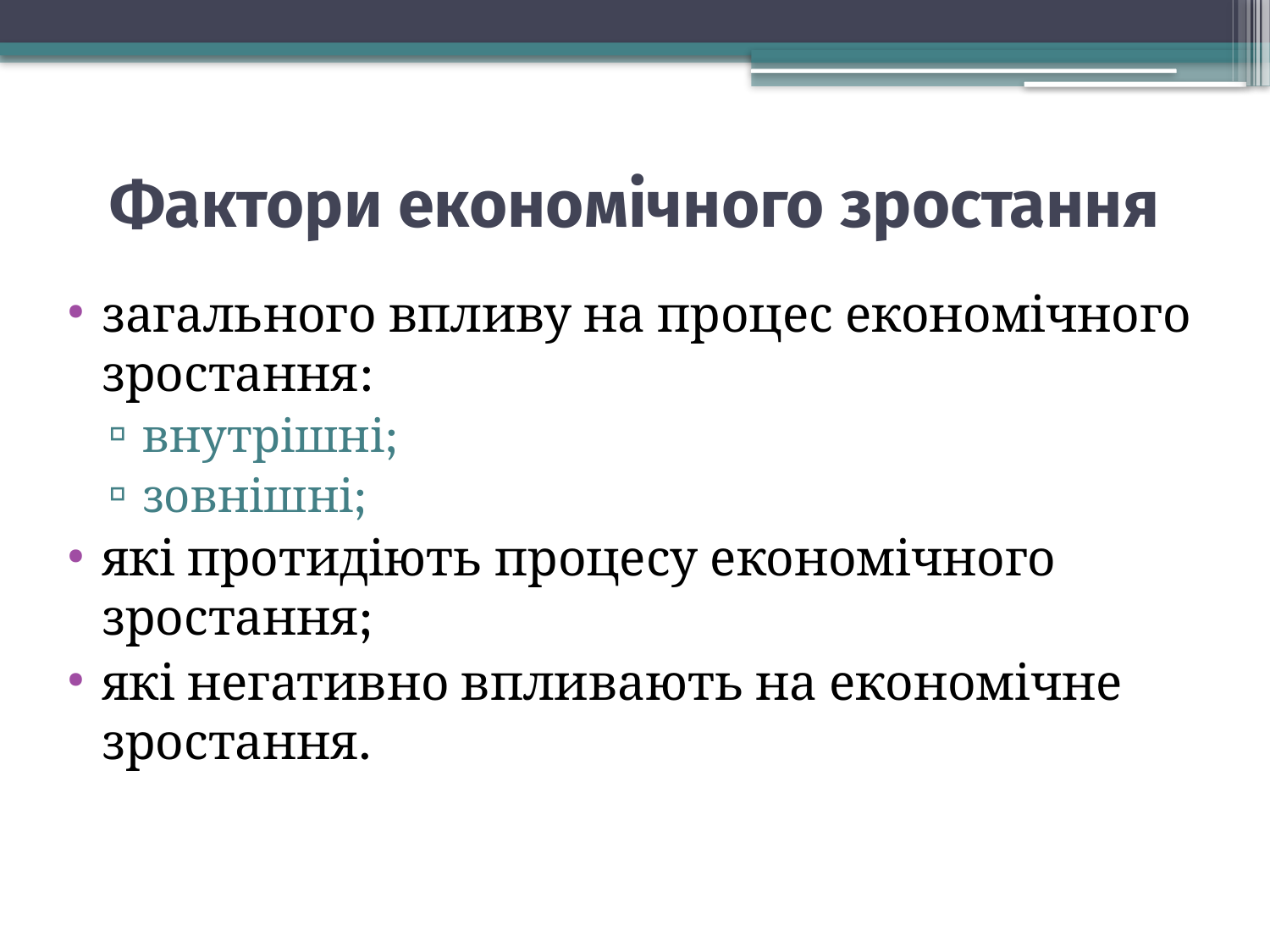

# Фактори економічного зростання
загального впливу на процес економічного зростання:
внутрішні;
зовнішні;
які протидіють процесу економічного зростання;
які негативно впливають на економічне зростання.